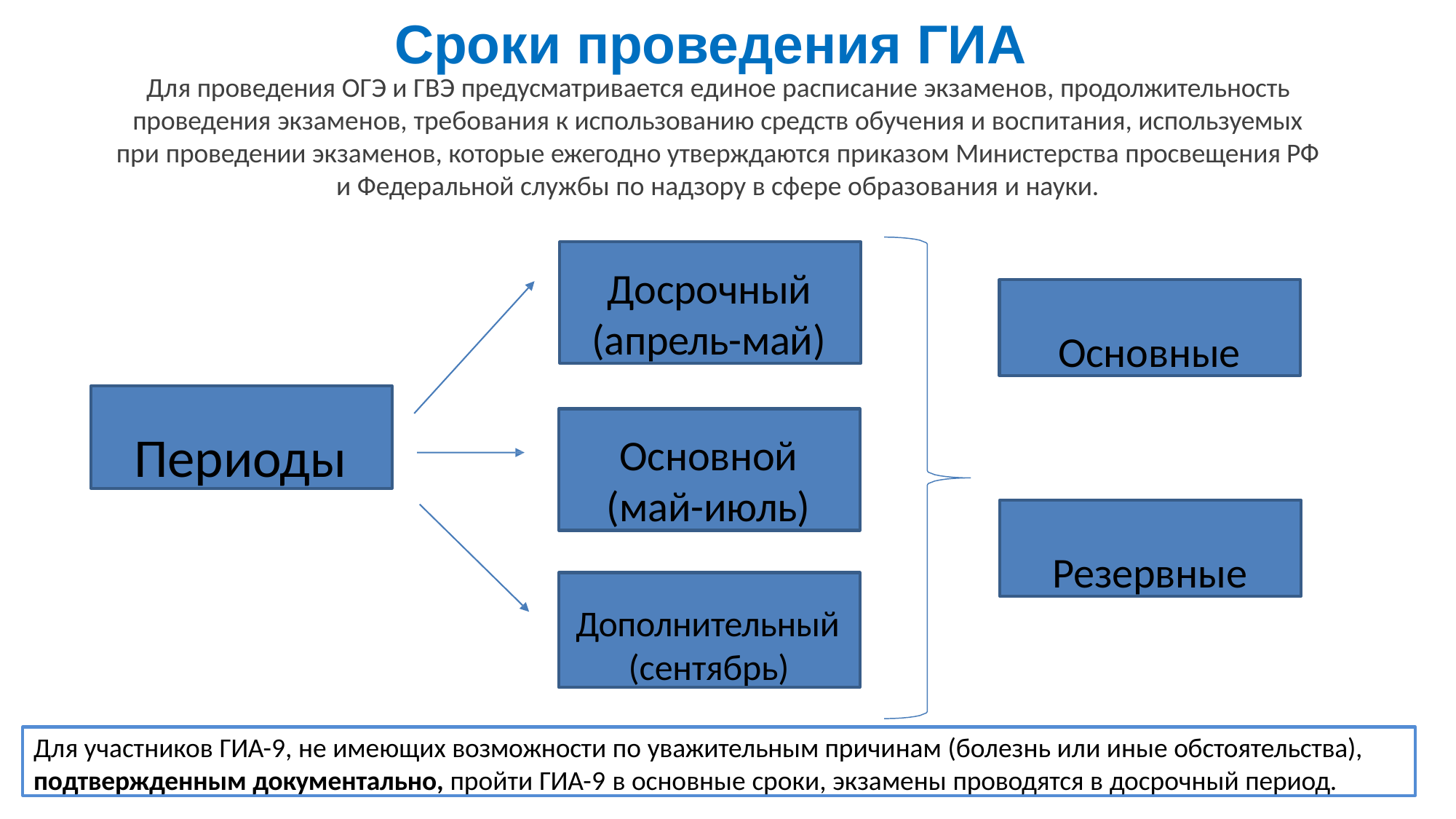

# Сроки проведения ГИА
Для проведения ОГЭ и ГВЭ предусматривается единое расписание экзаменов, продолжительность проведения экзаменов, требования к использованию средств обучения и воспитания, используемых при проведении экзаменов, которые ежегодно утверждаются приказом Министерства просвещения РФ и Федеральной службы по надзору в сфере образования и науки.

Досрочный (апрель-май)
Основные

Периоды
Основной (май-июль)

Резервные

Дополнительный (сентябрь)
Для участников ГИА-9, не имеющих возможности по уважительным причинам (болезнь или иные обстоятельства),
подтвержденным документально, пройти ГИА-9 в основные сроки, экзамены проводятся в досрочный период.